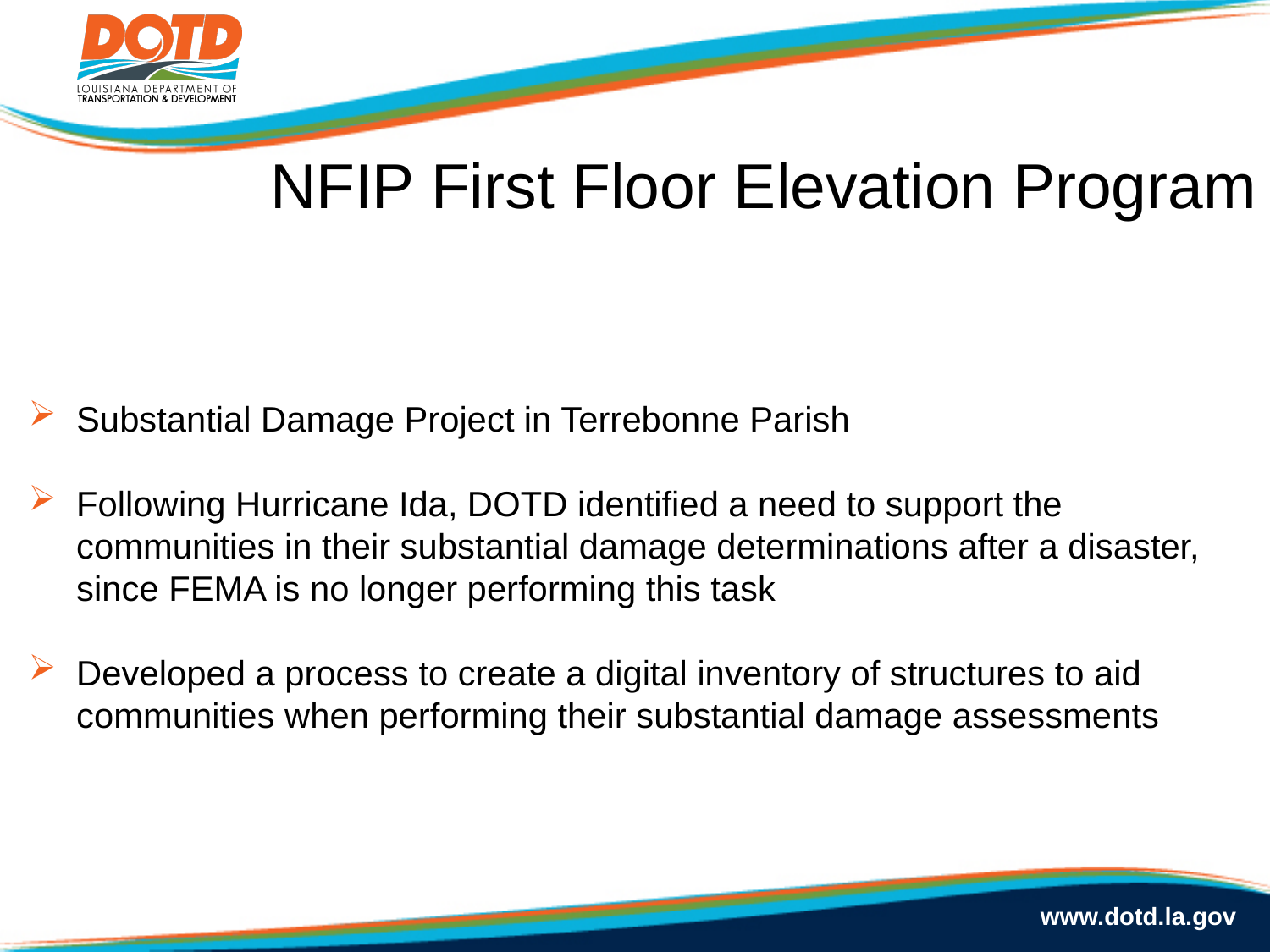

NFIP First Floor Elevation Program
Substantial Damage Project in Terrebonne Parish

Following Hurricane Ida, DOTD identified a need to support the communities in their substantial damage determinations after a disaster, since FEMA is no longer performing this task

Developed a process to create a digital inventory of structures to aid communities when performing their substantial damage assessments